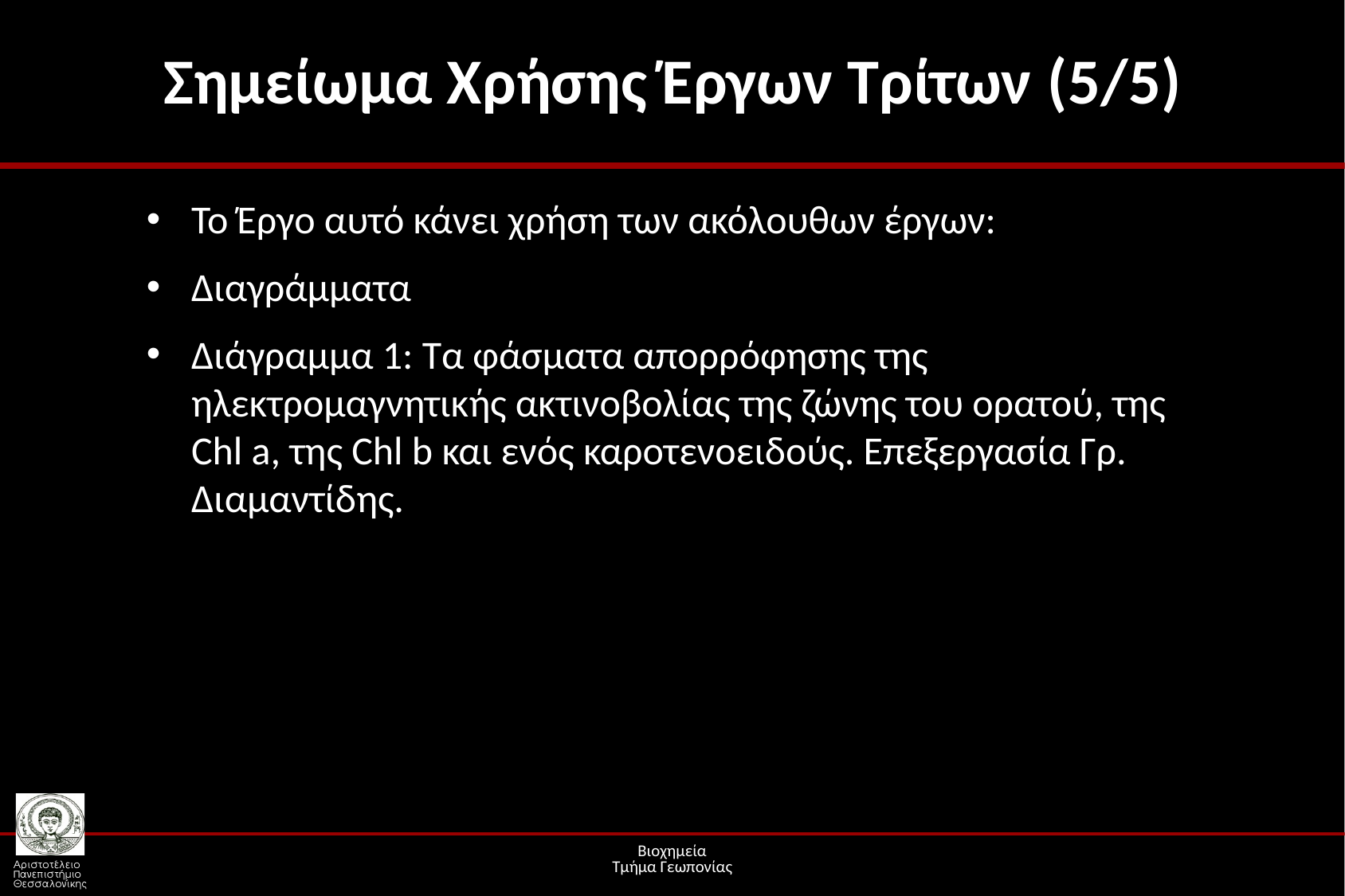

# Σημείωμα Χρήσης Έργων Τρίτων (5/5)
Το Έργο αυτό κάνει χρήση των ακόλουθων έργων:
Διαγράμματα
Διάγραμμα 1: Τα φάσματα απορρόφησης της ηλεκτρομαγνητικής ακτινοβολίας της ζώνης του ορατού, της Chl a, της Chl b και ενός καροτενοειδούς. Επεξεργασία Γρ. Διαμαντίδης.